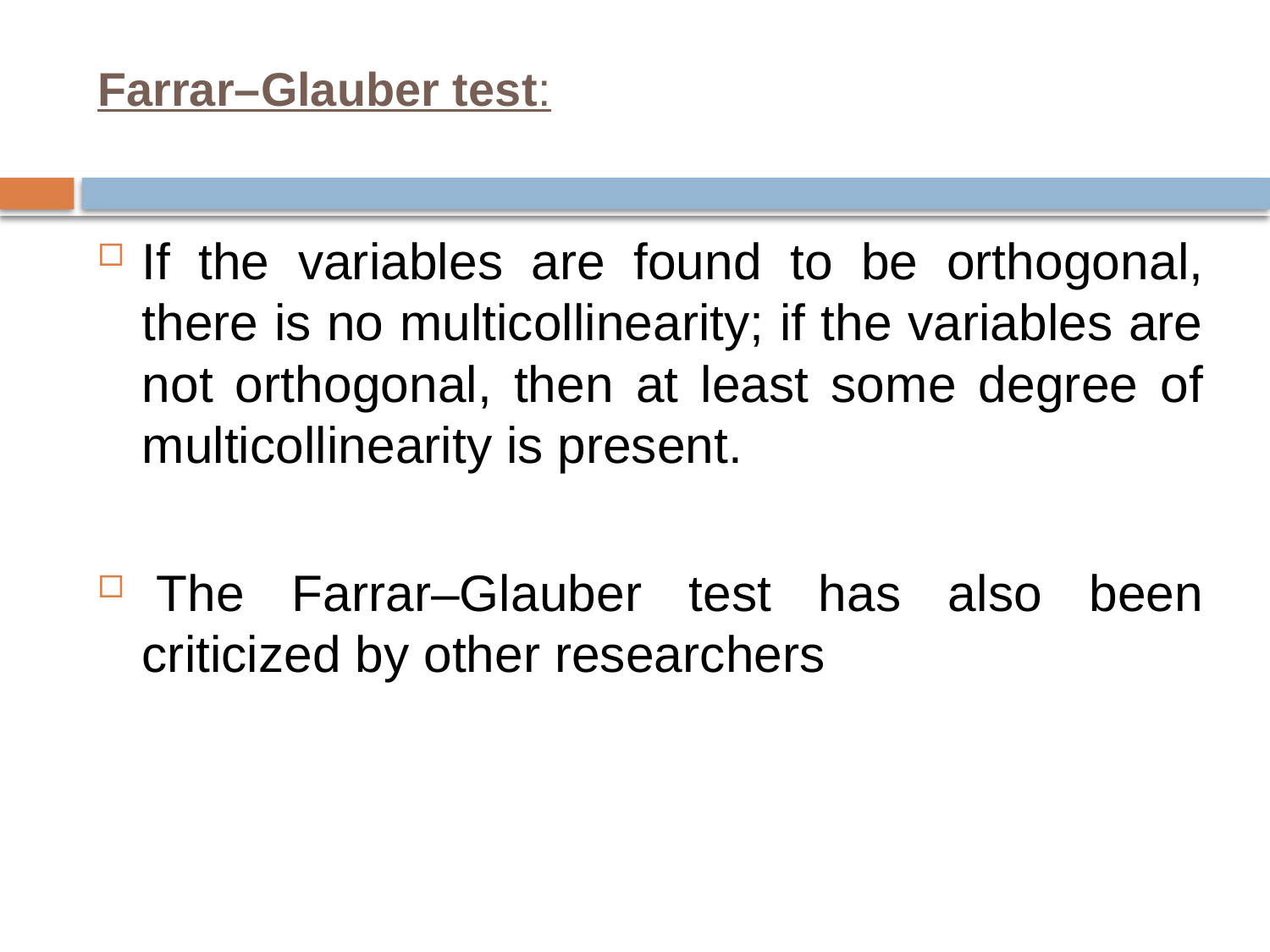

# Farrar–Glauber test:
If the variables are found to be orthogonal, there is no multicollinearity; if the variables are not orthogonal, then at least some degree of multicollinearity is present.

 The Farrar–Glauber test has also been criticized by other researchers